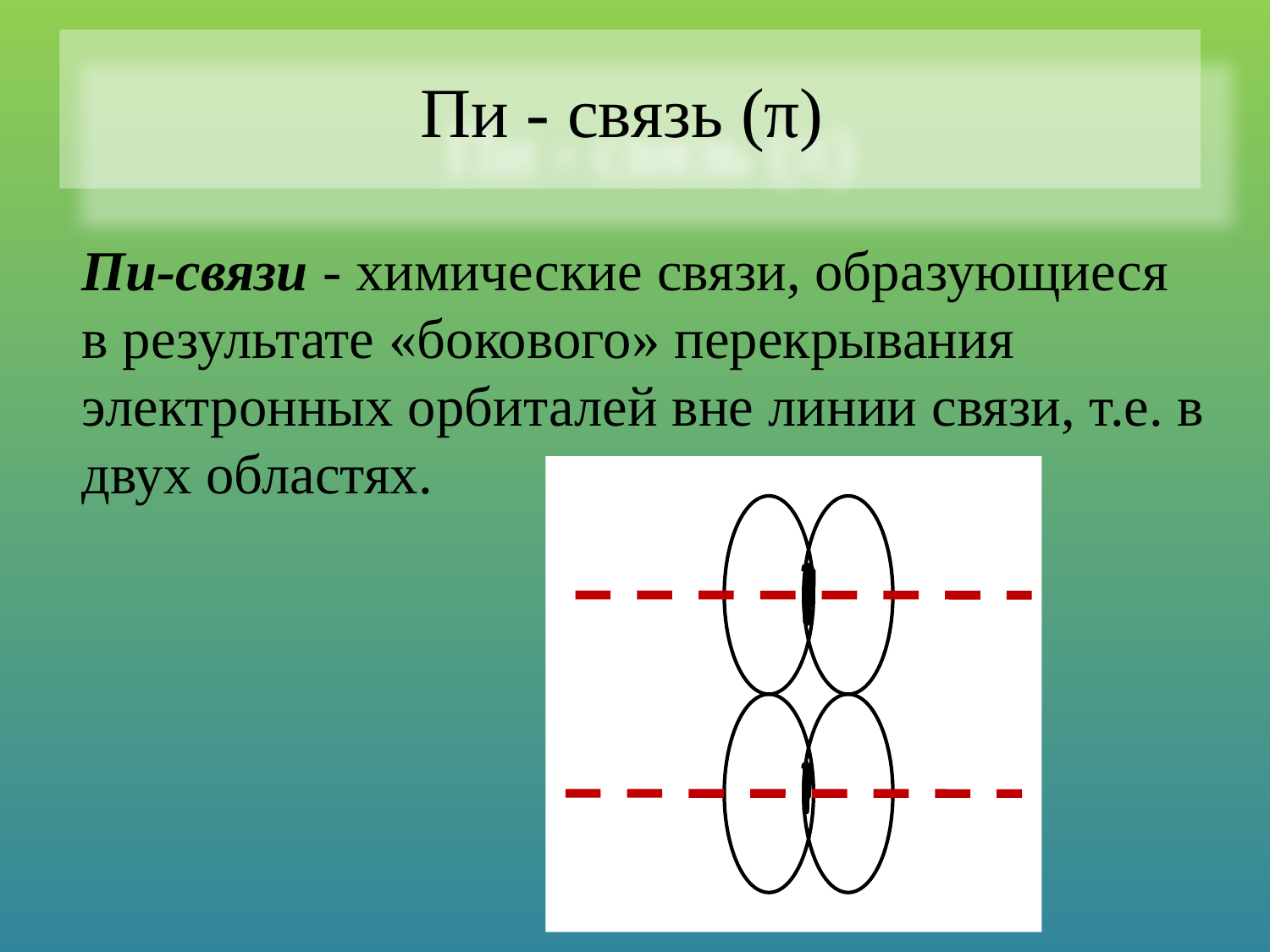

Пи - связь (π)
Пи-связи - химические связи, образующиеся в результате «бокового» перекрывания электронных орбиталей вне линии связи, т.е. в двух областях.